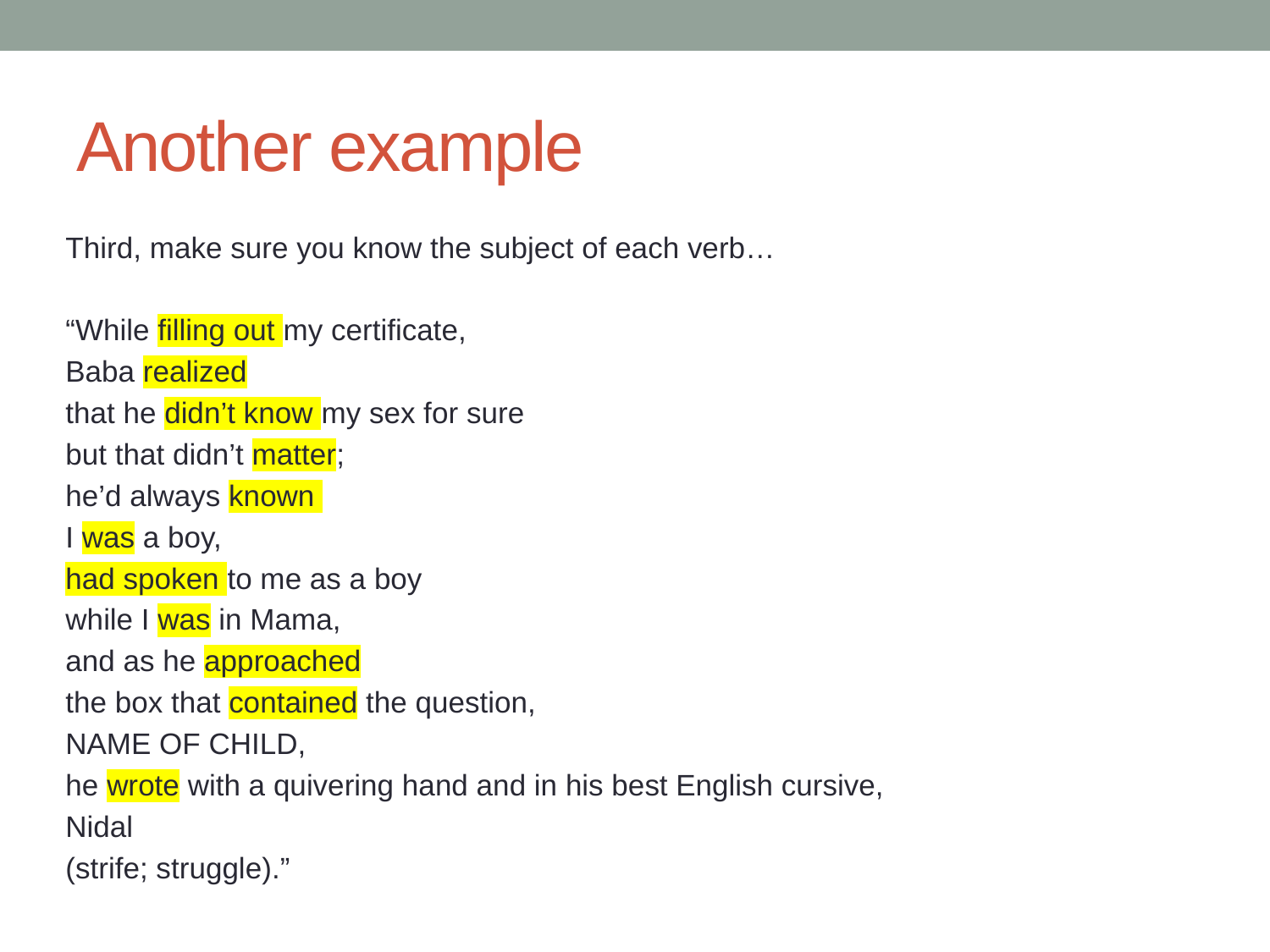

# Another example
Third, make sure you know the subject of each verb…

“While filling out my certificate,
Baba realized
that he didn’t know my sex for sure
but that didn’t matter;
he’d always known
I was a boy,
had spoken to me as a boy
while I was in Mama,
and as he approached
the box that contained the question,
NAME OF CHILD,
he wrote with a quivering hand and in his best English cursive,
Nidal
(strife; struggle).”